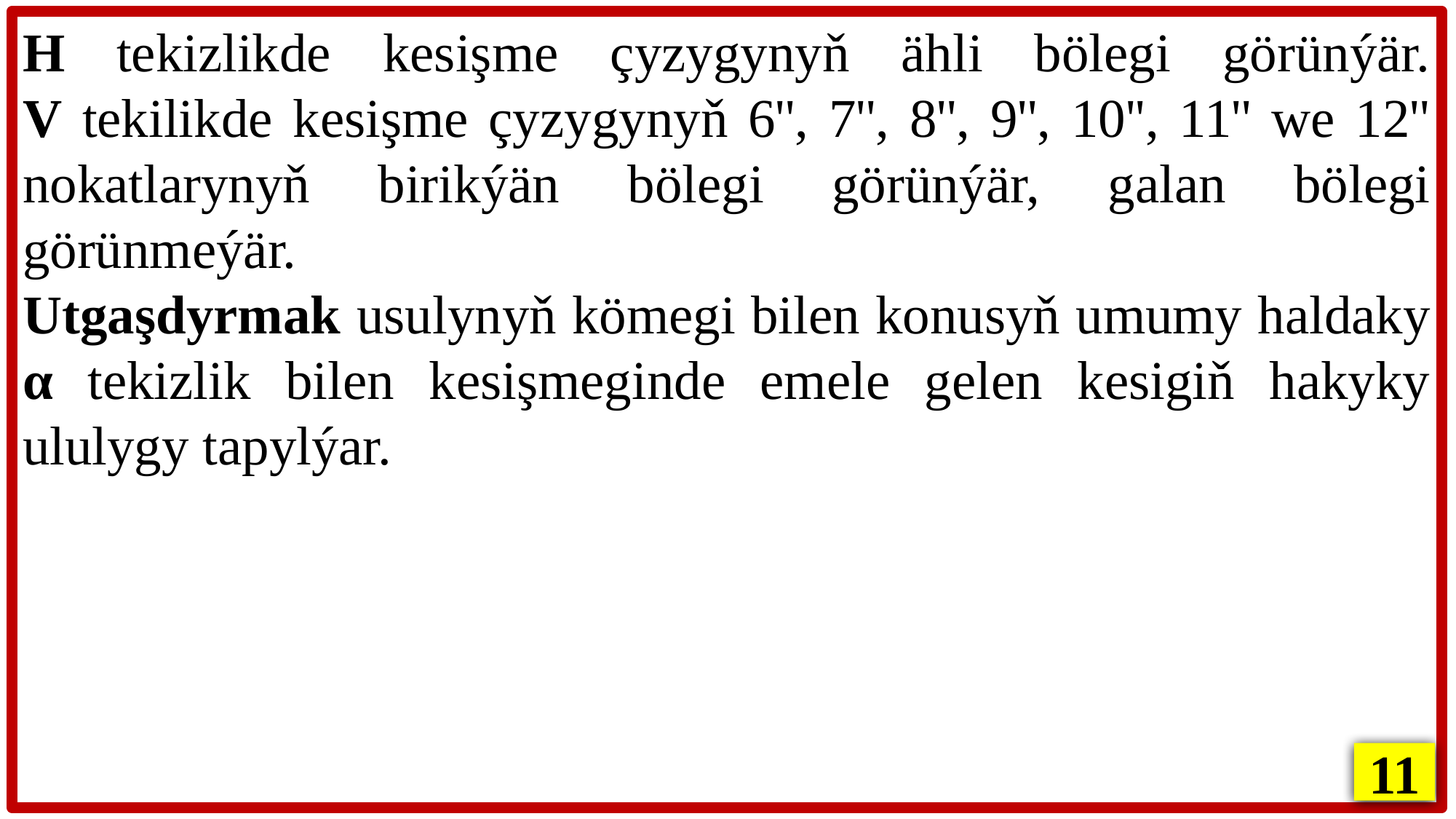

H tekizlikde kesişme çyzygynyň ähli bölegi görünýär.
V tekilikde kesişme çyzygynyň 6'', 7'', 8'', 9'', 10'', 11'' we 12'' nokatlarynyň birikýän bölegi görünýär, galan bölegi görünmeýär.
Utgaşdyrmak usulynyň kömegi bilen konusyň umumy haldaky α tekizlik bilen kesişmeginde emele gelen kesigiň hakyky ululygy tapylýar.
11